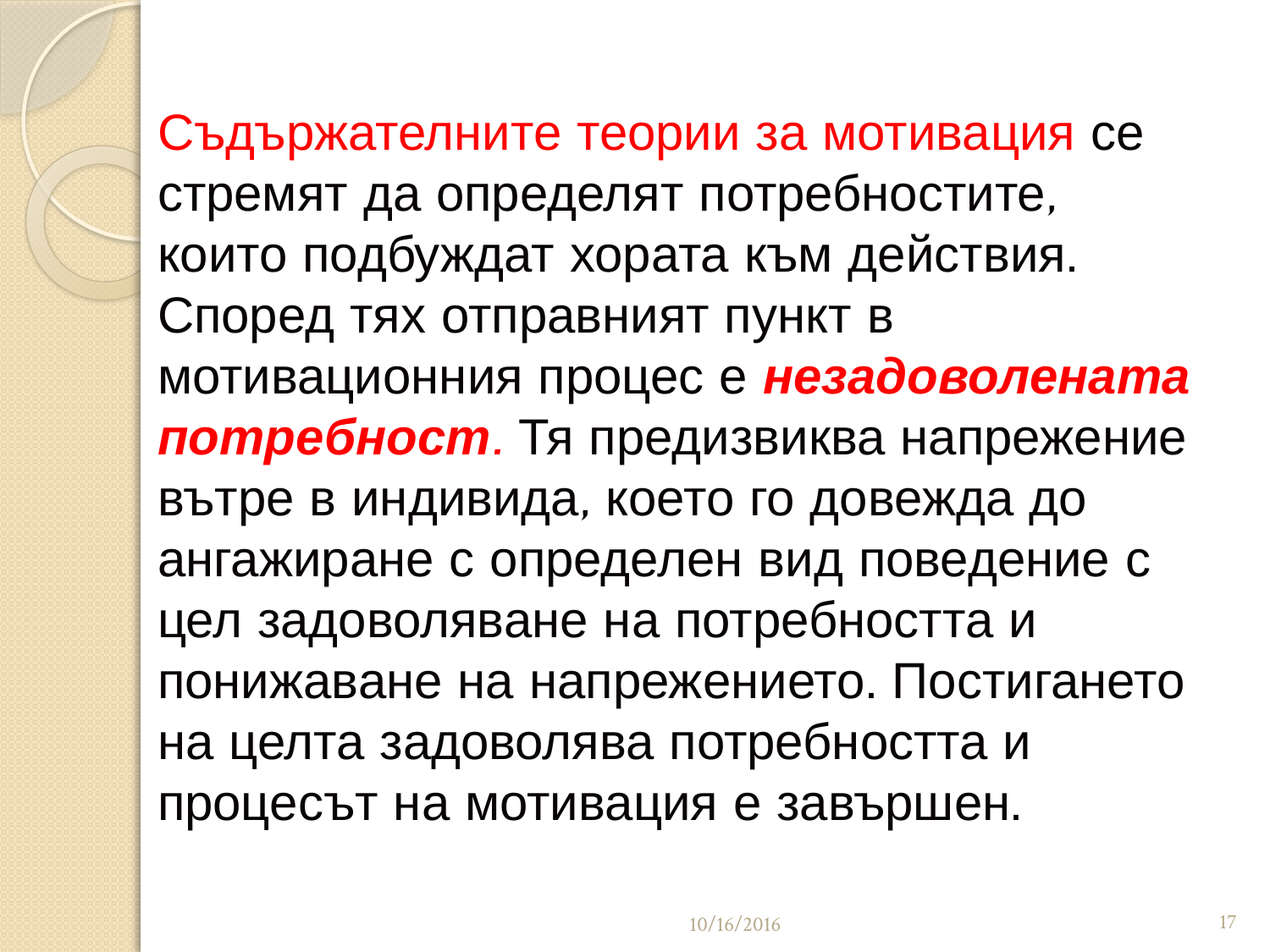

# Съдържателните теории за мотивация се стремят да определят потребностите, които подбуждат хората към действия. Според тях отправният пункт в мотивационния процес е незадоволената потребност. Тя предизвиква напрежение вътре в индивида, което го довежда до ангажиране с определен вид поведение с цел задоволяване на потребността и понижаване на напрежението. Постигането на целта задоволява потребността и процесът на мотивация е завършен.
10/16/2016
17